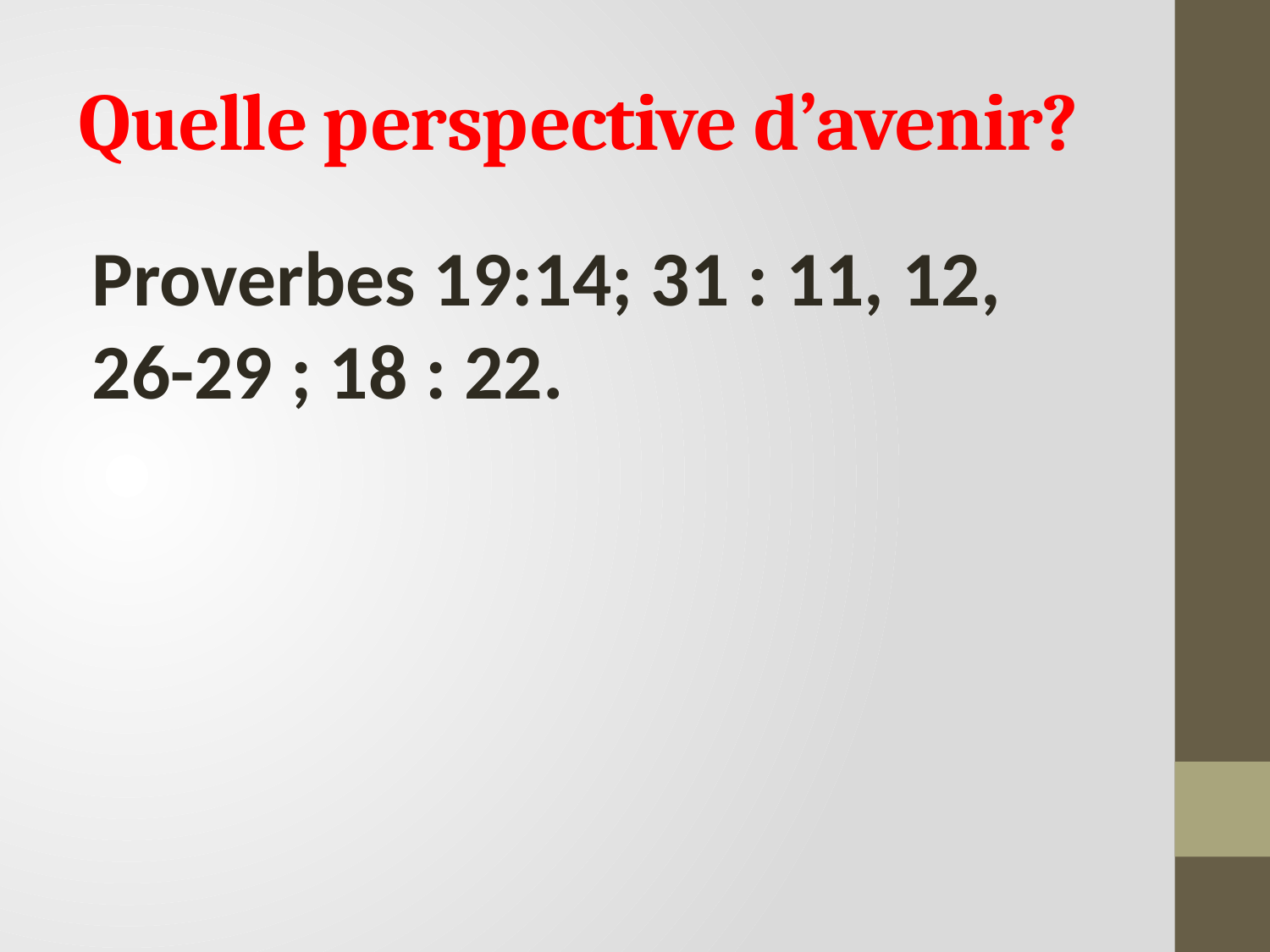

# Quelle perspective d’avenir?
Proverbes 19:14; 31 : 11, 12, 26-29 ; 18 : 22.